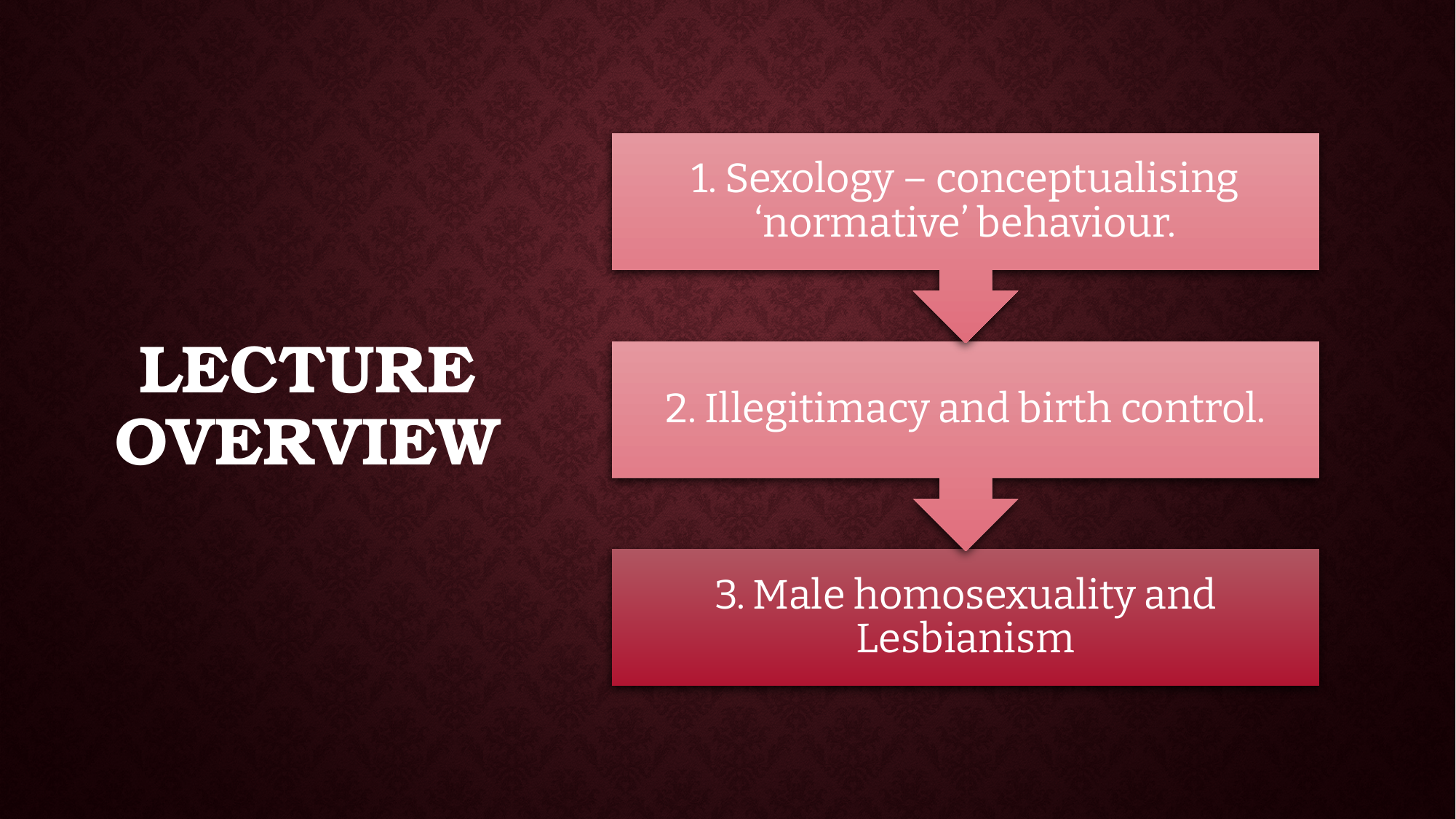

# Lecture Overview
3. Male homosexuality and Lesbianism
2. Illegitimacy and birth control.
1. Sexology – conceptualising ‘normative’ behaviour.